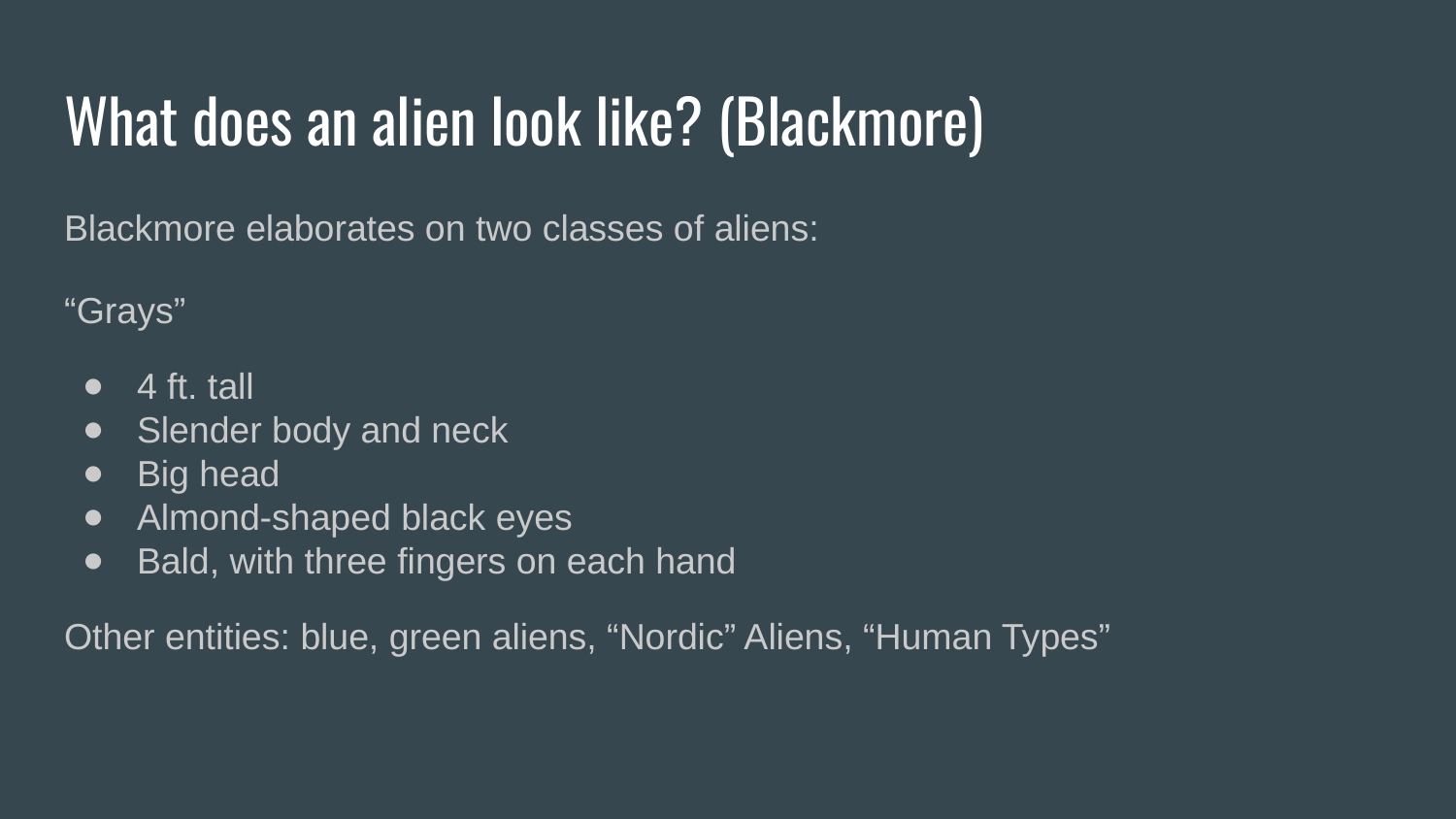

# What does an alien look like? (Blackmore)
Blackmore elaborates on two classes of aliens:
“Grays”
4 ft. tall
Slender body and neck
Big head
Almond-shaped black eyes
Bald, with three fingers on each hand
Other entities: blue, green aliens, “Nordic” Aliens, “Human Types”